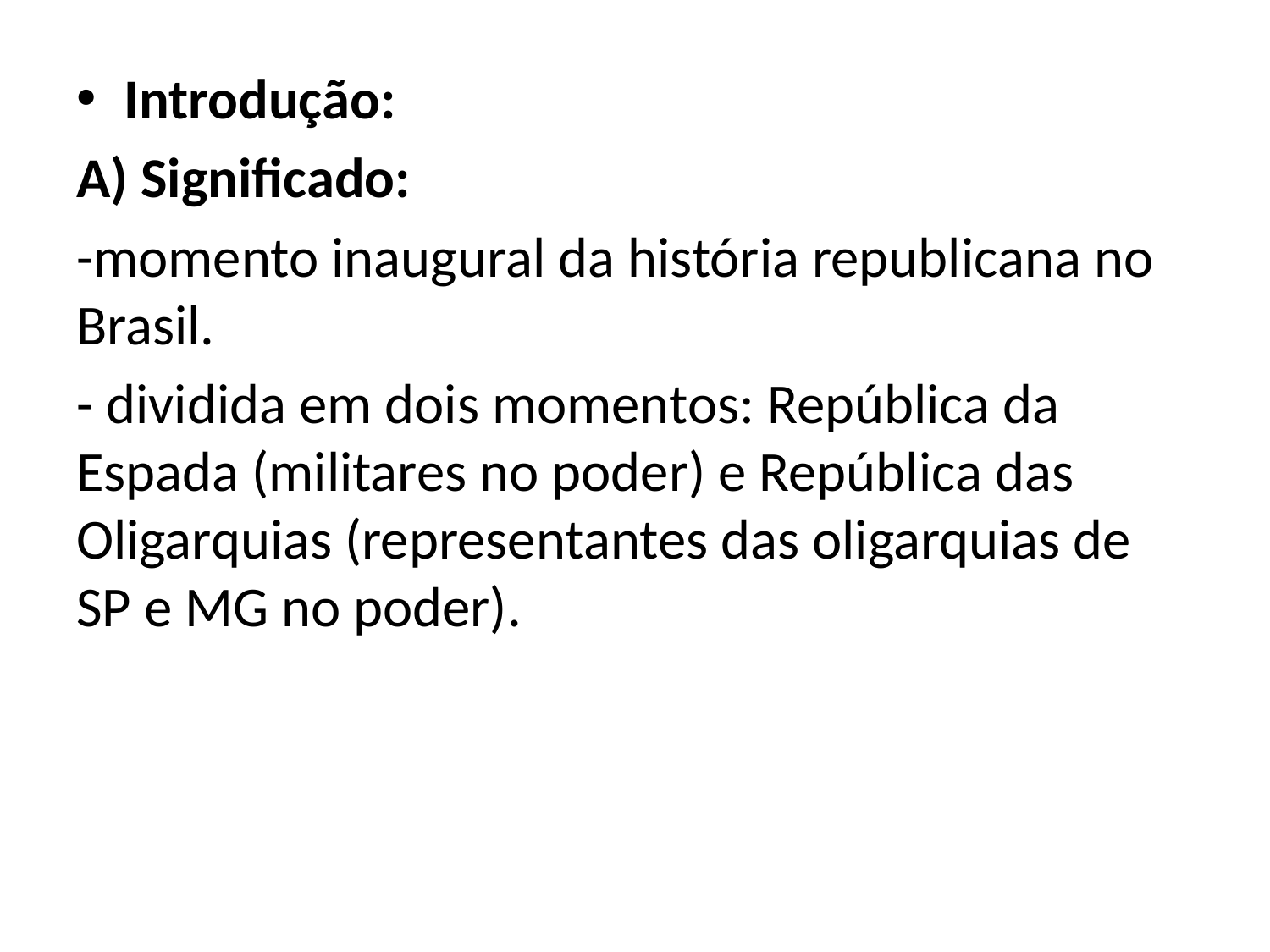

Introdução:
A) Significado:
-momento inaugural da história republicana no Brasil.
- dividida em dois momentos: República da Espada (militares no poder) e República das Oligarquias (representantes das oligarquias de SP e MG no poder).